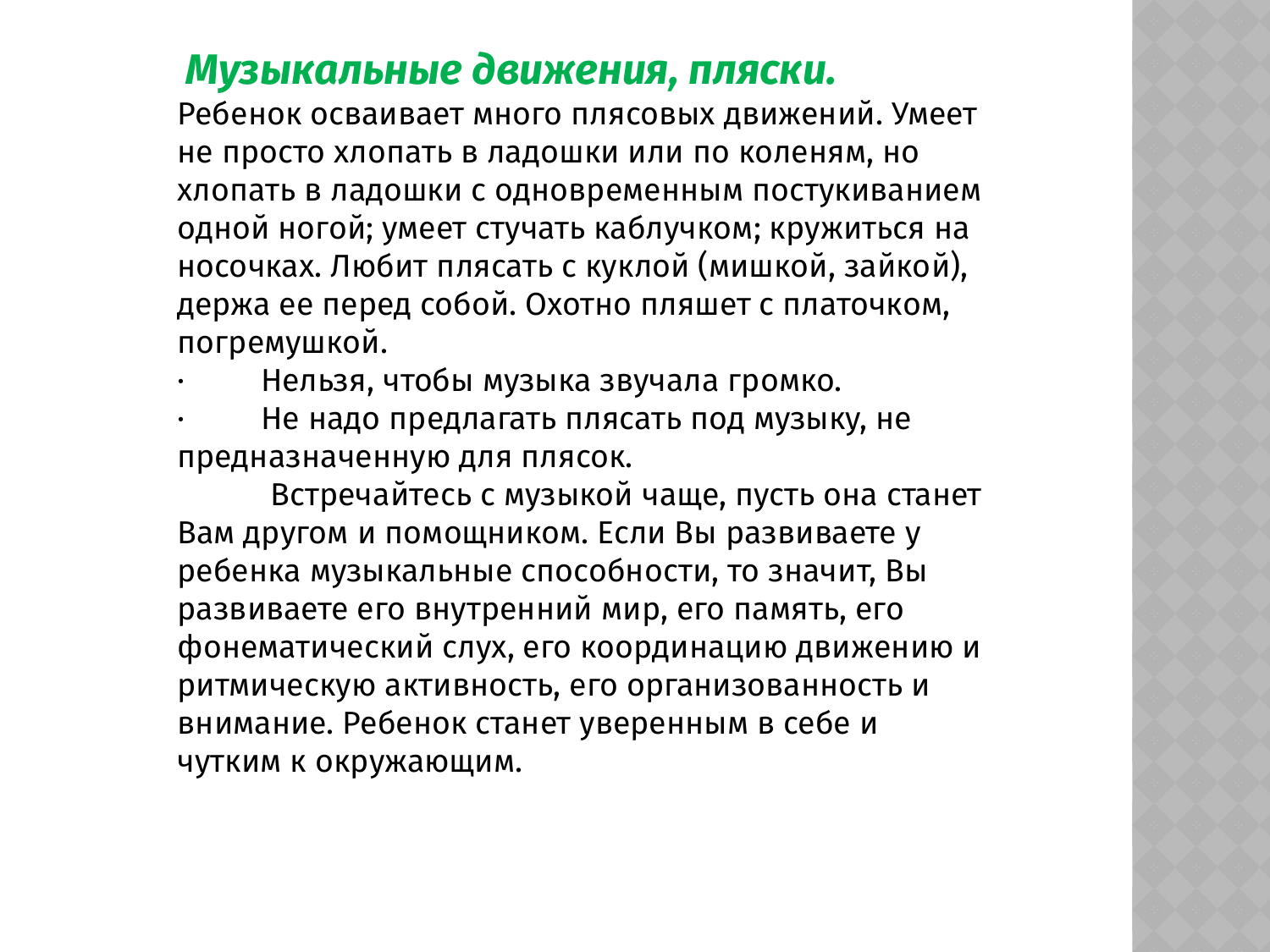

Музыкальные движения, пляски.
Ребенок осваивает много плясовых движений. Умеет не просто хлопать в ладошки или по коленям, но хлопать в ладошки с одновременным постукиванием одной ногой; умеет стучать каблучком; кружиться на носочках. Любит плясать с куклой (мишкой, зайкой), держа ее перед собой. Охотно пляшет с платочком, погремушкой.
·         Нельзя, чтобы музыка звучала громко.
·         Не надо предлагать плясать под музыку, не предназначенную для плясок.
           Встречайтесь с музыкой чаще, пусть она станет Вам другом и помощником. Если Вы развиваете у ребенка музыкальные способности, то значит, Вы развиваете его внутренний мир, его память, его фонематический слух, его координацию движению и ритмическую активность, его организованность и внимание. Ребенок станет уверенным в себе и чутким к окружающим.